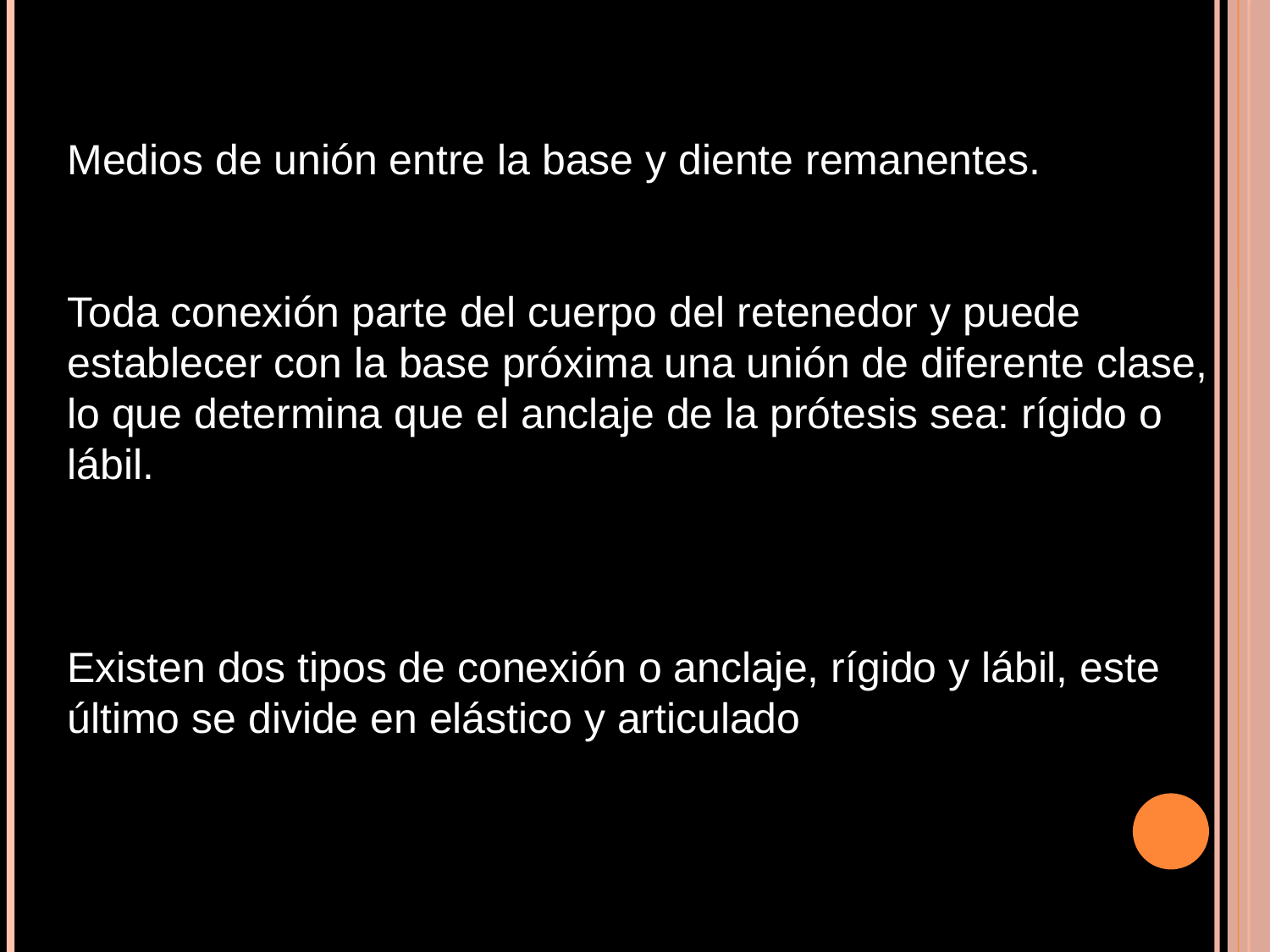

Medios de unión entre la base y diente remanentes.

Toda conexión parte del cuerpo del retenedor y puede establecer con la base próxima una unión de diferente clase, lo que determina que el anclaje de la prótesis sea: rígido o lábil.

Existen dos tipos de conexión o anclaje, rígido y lábil, este último se divide en elástico y articulado